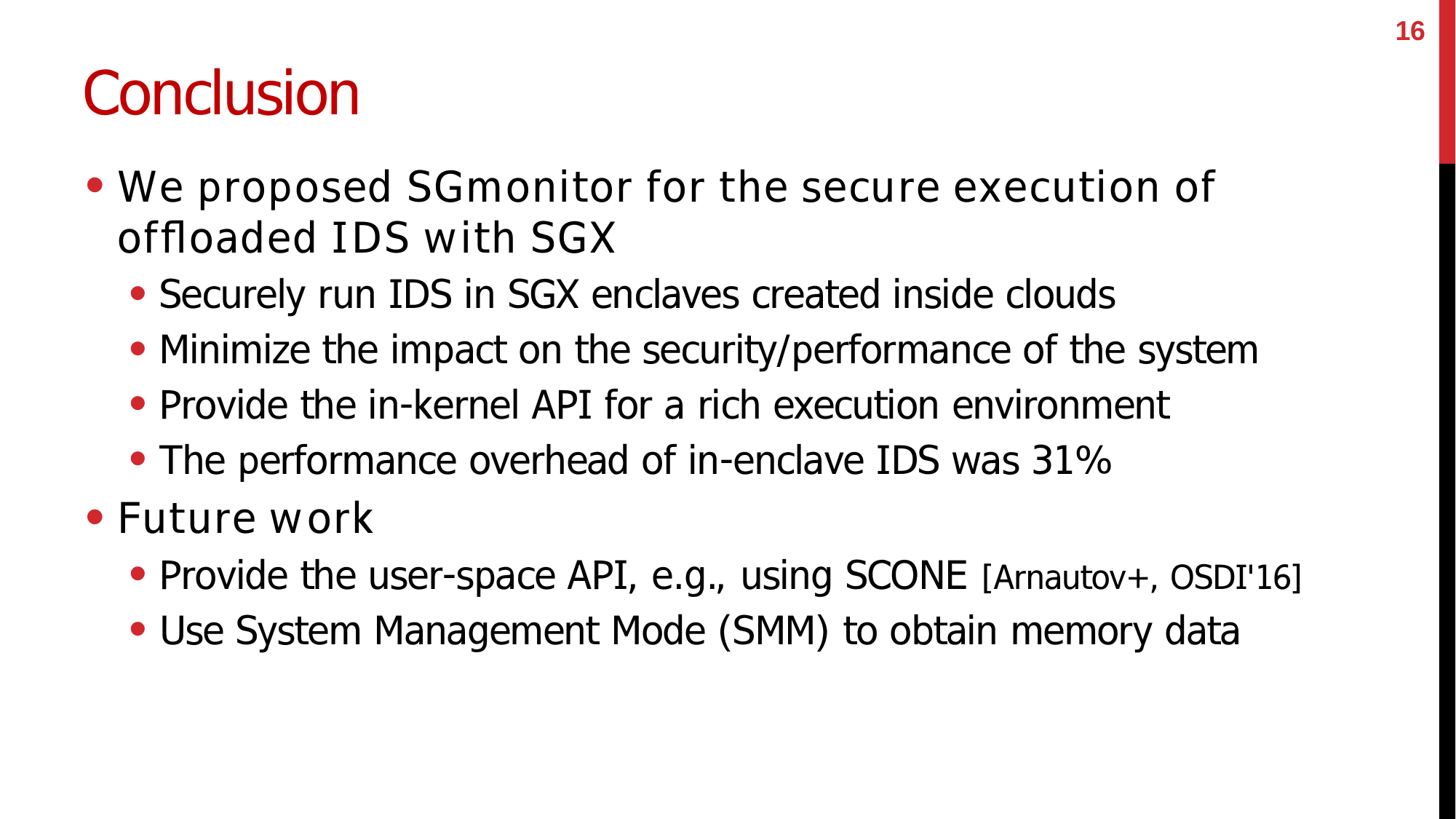

16
# Conclusion
We proposed SGmonitor for the secure execution of offloaded IDS with SGX
Securely run IDS in SGX enclaves created inside clouds
Minimize the impact on the security/performance of the system
Provide the in-kernel API for a rich execution environment
The performance overhead of in-enclave IDS was 31%
Future work
Provide the user-space API, e.g., using SCONE [Arnautov+, OSDI'16]
Use System Management Mode (SMM) to obtain memory data